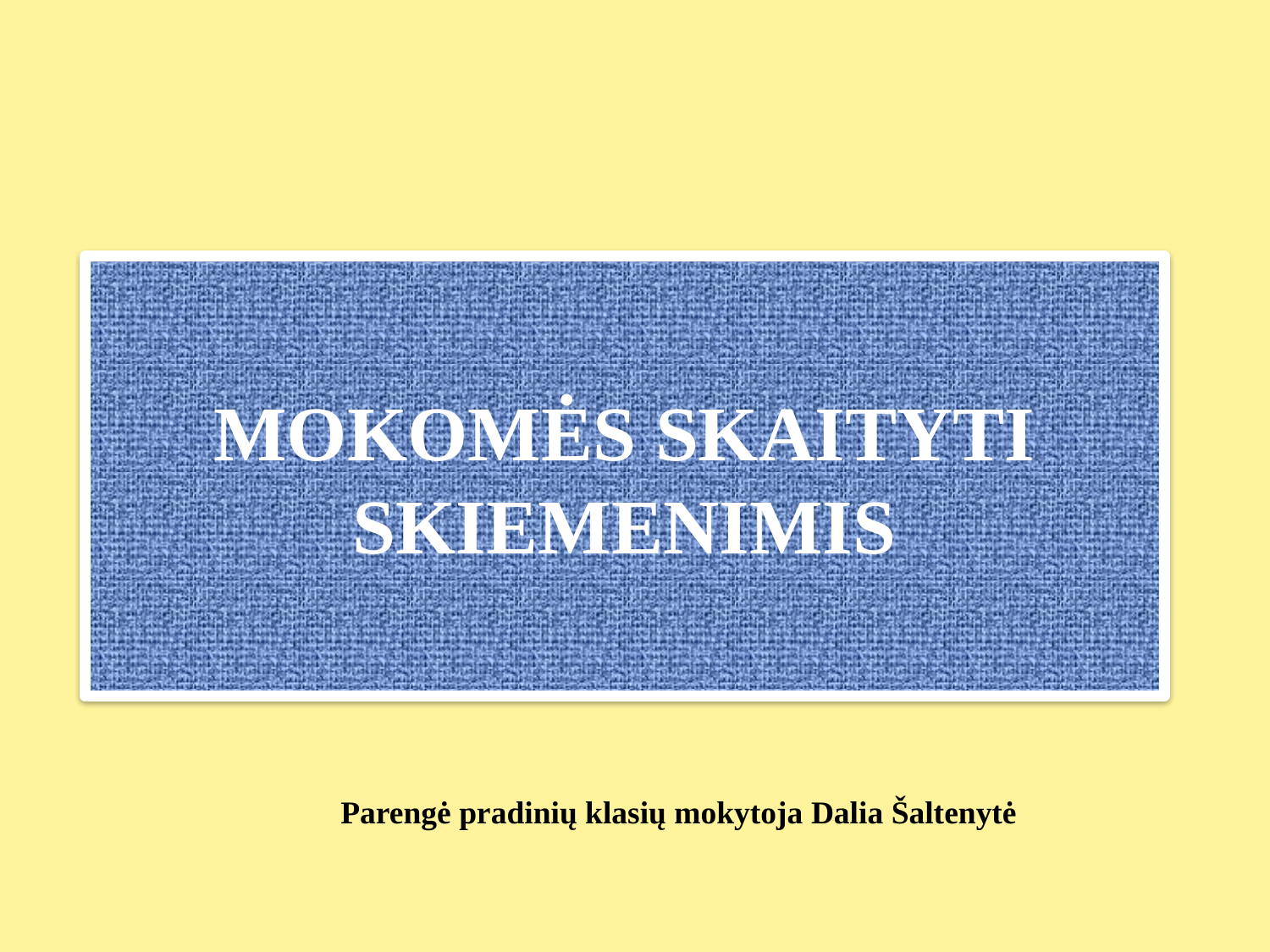

# MOKOMĖS SKAITYTI SKIEMENIMIS
Parengė pradinių klasių mokytoja Dalia Šaltenytė